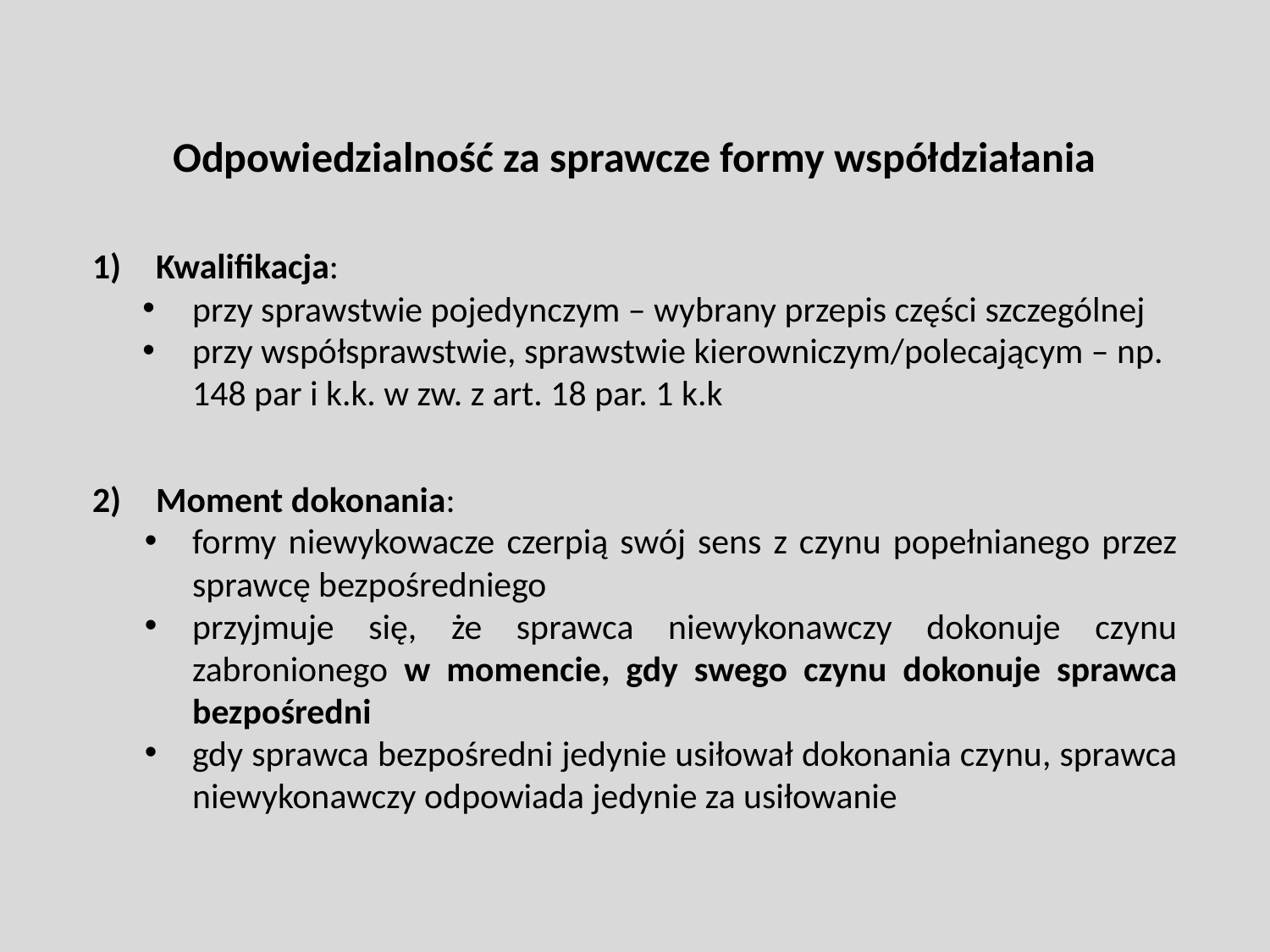

Odpowiedzialność za sprawcze formy współdziałania

Kwalifikacja:
przy sprawstwie pojedynczym – wybrany przepis części szczególnej
przy współsprawstwie, sprawstwie kierowniczym/polecającym – np. 148 par i k.k. w zw. z art. 18 par. 1 k.k

Moment dokonania:
formy niewykowacze czerpią swój sens z czynu popełnianego przez sprawcę bezpośredniego
przyjmuje się, że sprawca niewykonawczy dokonuje czynu zabronionego w momencie, gdy swego czynu dokonuje sprawca bezpośredni
gdy sprawca bezpośredni jedynie usiłował dokonania czynu, sprawca niewykonawczy odpowiada jedynie za usiłowanie